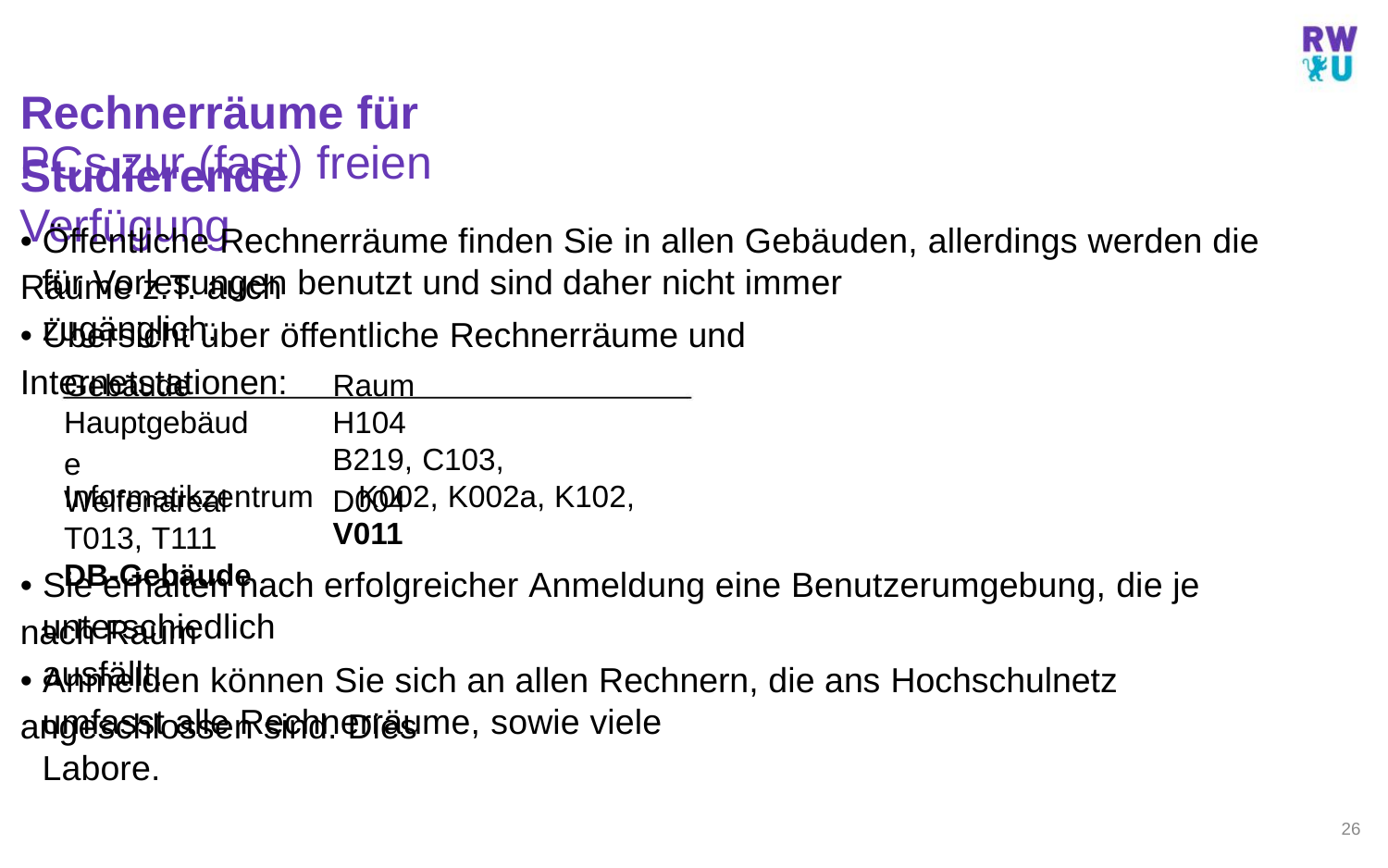

Rechnerräume für Studierende
PCs zur (fast) freien Verfügung
• Öffentliche Rechnerräume finden Sie in allen Gebäuden, allerdings werden die Räume z.T. auch
für Vorlesungen benutzt und sind daher nicht immer zugänglich.
• Übersicht über öffentliche Rechnerräume und Internetstationen:
Gebäude
Raum
Hauptgebäude
Welfenareal
H104
B219, C103, D004
Informatikzentrum K002, K002a, K102, T013, T111
DB-Gebäude
V011
• Sie erhalten nach erfolgreicher Anmeldung eine Benutzerumgebung, die je nach Raum
unterschiedlich ausfällt.
• Anmelden können Sie sich an allen Rechnern, die ans Hochschulnetz angeschlossen sind. Dies
umfasst alle Rechnerräume, sowie viele Labore.
26
M.Sc. Moritz Haag, Einführung ins LSF System
25